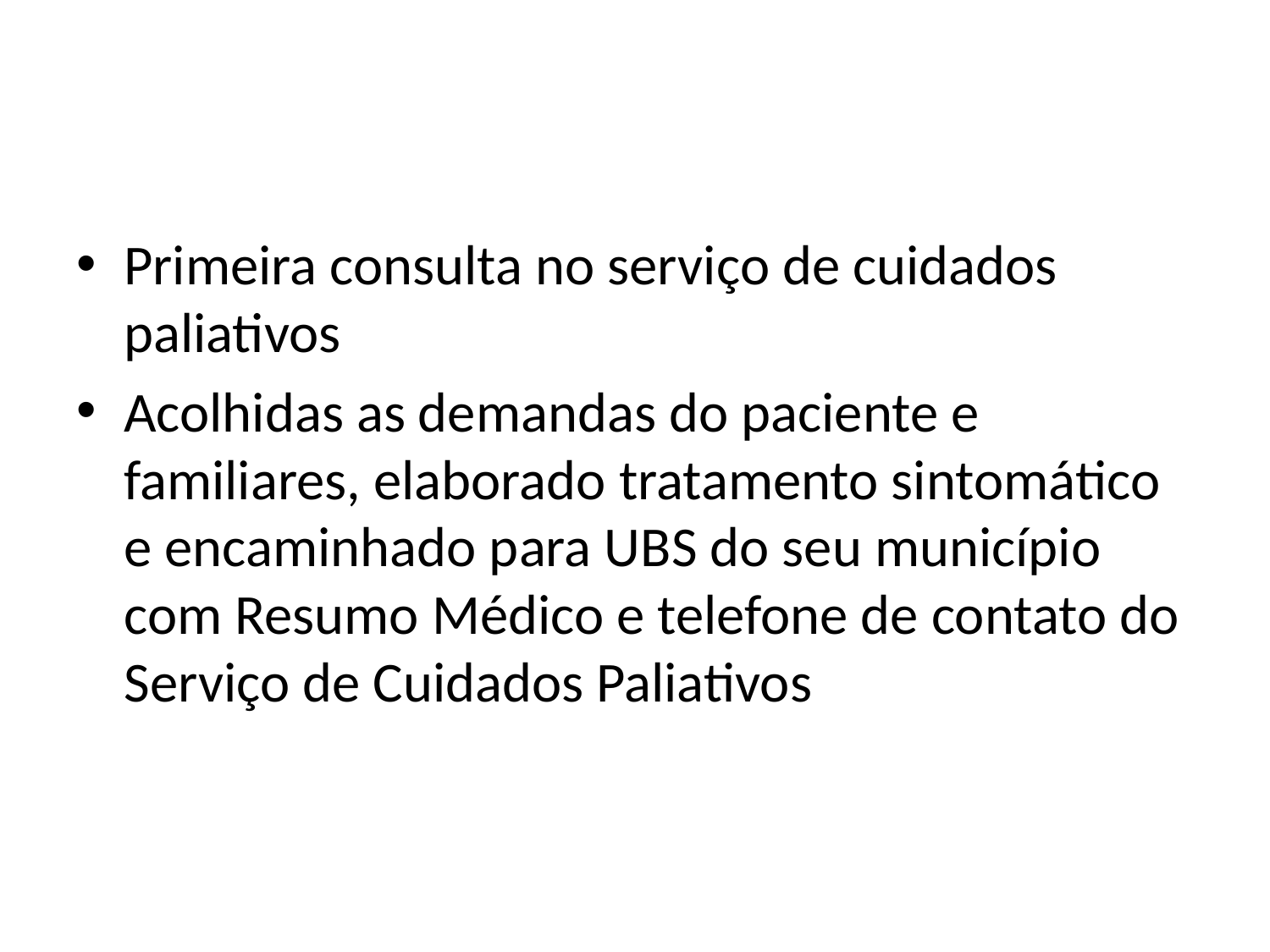

#
Primeira consulta no serviço de cuidados paliativos
Acolhidas as demandas do paciente e familiares, elaborado tratamento sintomático e encaminhado para UBS do seu município com Resumo Médico e telefone de contato do Serviço de Cuidados Paliativos